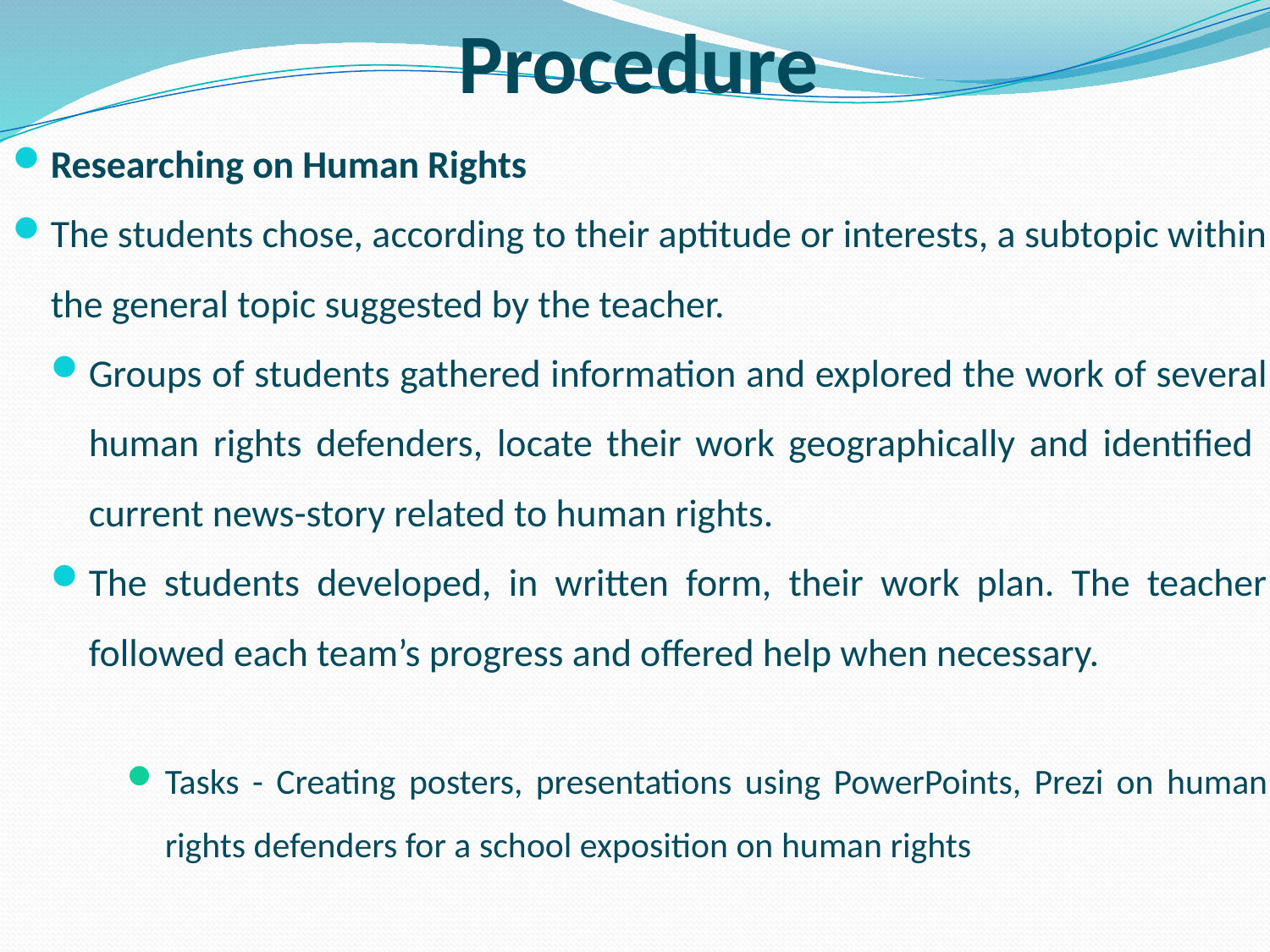

# Procedure
Researching on Human Rights
The students chose, according to their aptitude or interests, a subtopic within the general topic suggested by the teacher.
Groups of students gathered information and explored the work of several human rights defenders, locate their work geographically and identified  current news-story related to human rights.
The students developed, in written form, their work plan. The teacher followed each team’s progress and offered help when necessary.

Tasks - Creating posters, presentations using PowerPoints, Prezi on human rights defenders for a school exposition on human rights